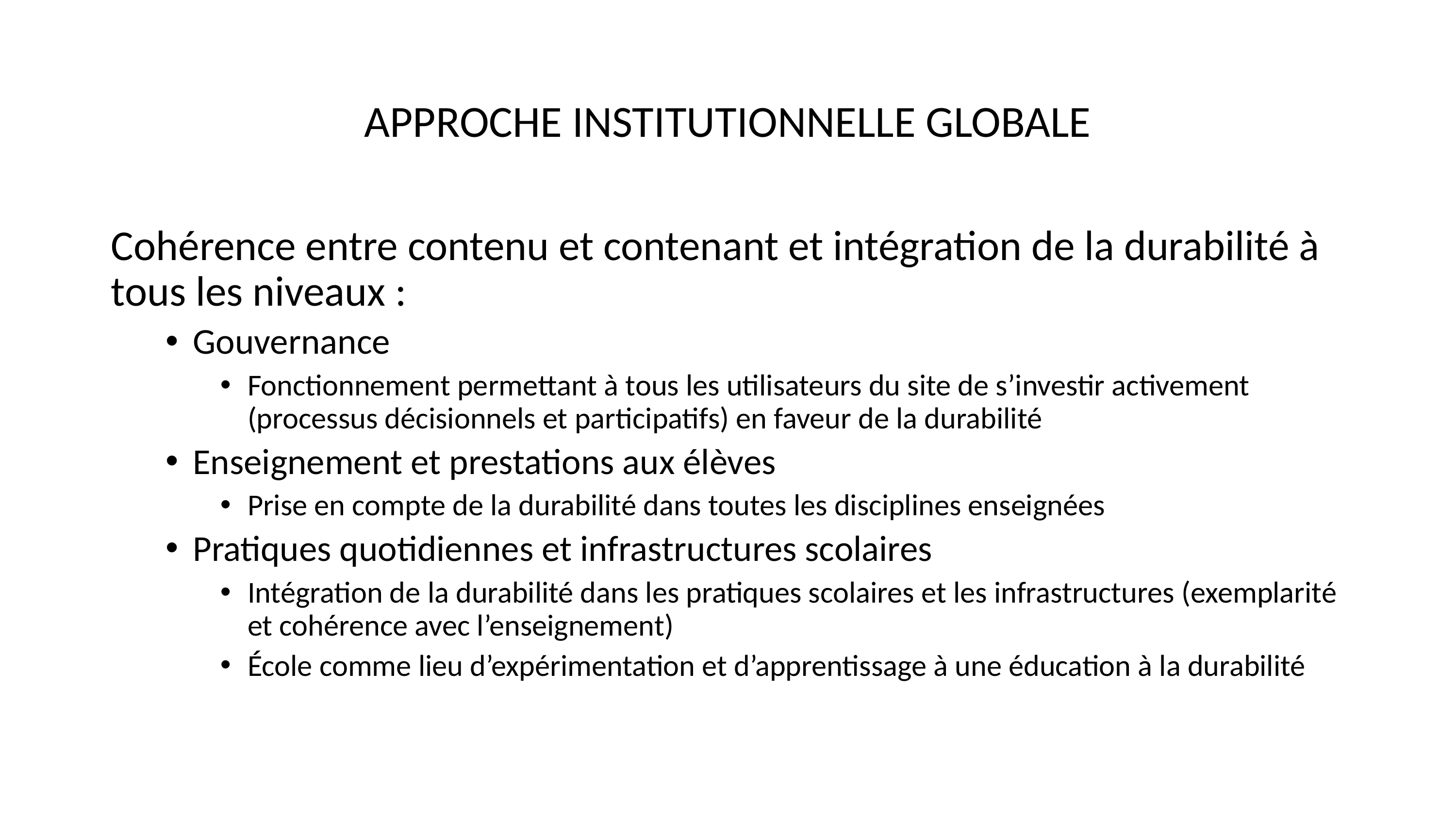

# APPROCHE INSTITUTIONNELLE GLOBALE
Cohérence entre contenu et contenant et intégration de la durabilité à tous les niveaux :
Gouvernance
Fonctionnement permettant à tous les utilisateurs du site de s’investir activement (processus décisionnels et participatifs) en faveur de la durabilité
Enseignement et prestations aux élèves
Prise en compte de la durabilité dans toutes les disciplines enseignées
Pratiques quotidiennes et infrastructures scolaires
Intégration de la durabilité dans les pratiques scolaires et les infrastructures (exemplarité et cohérence avec l’enseignement)
École comme lieu d’expérimentation et d’apprentissage à une éducation à la durabilité